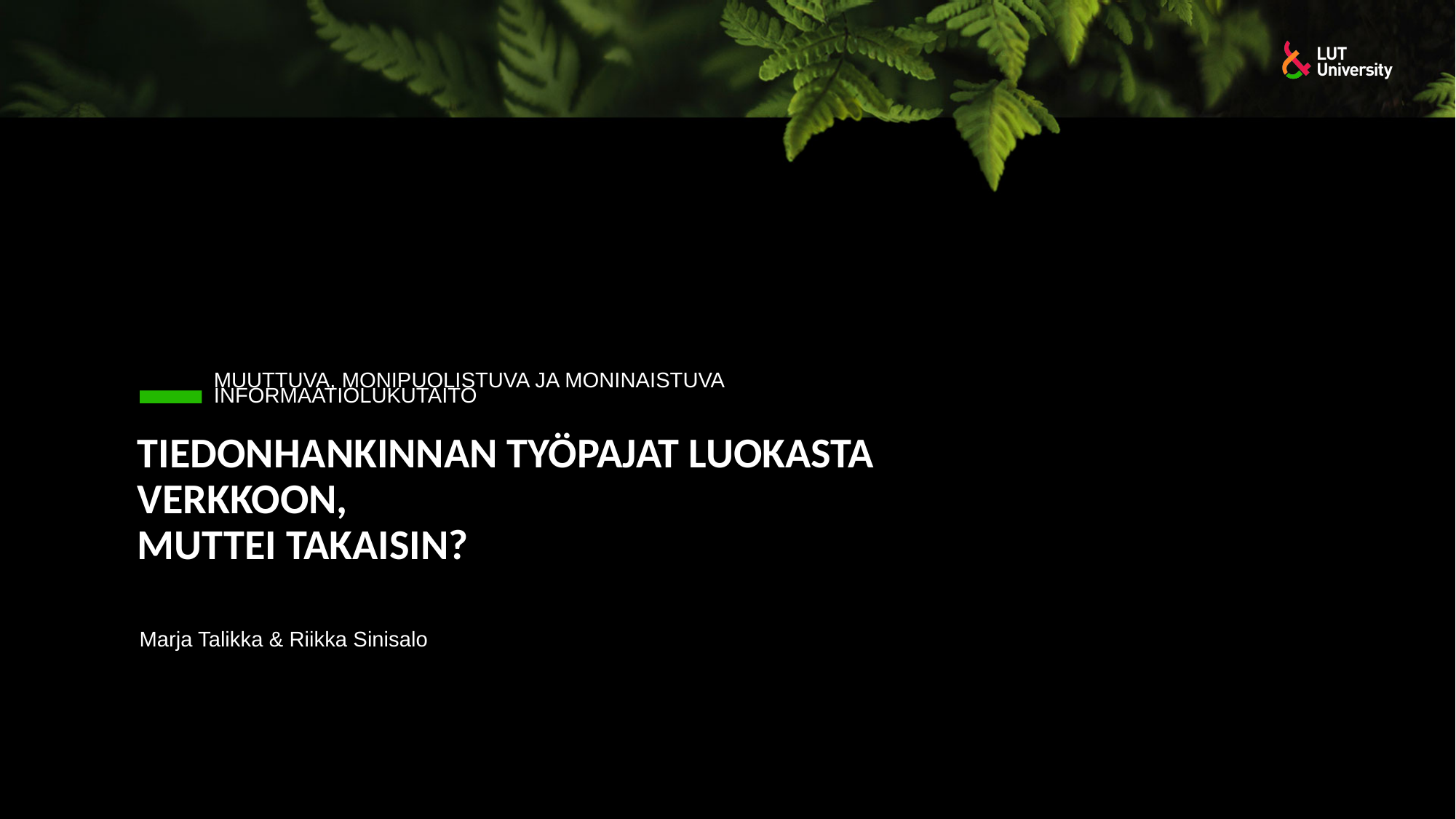

Muuttuva, monipuolistuva ja moninaistuva informaatiolukutaito
# Tiedonhankinnan työpajat luokasta verkkoon, muttei takaisin?
Marja Talikka & Riikka Sinisalo